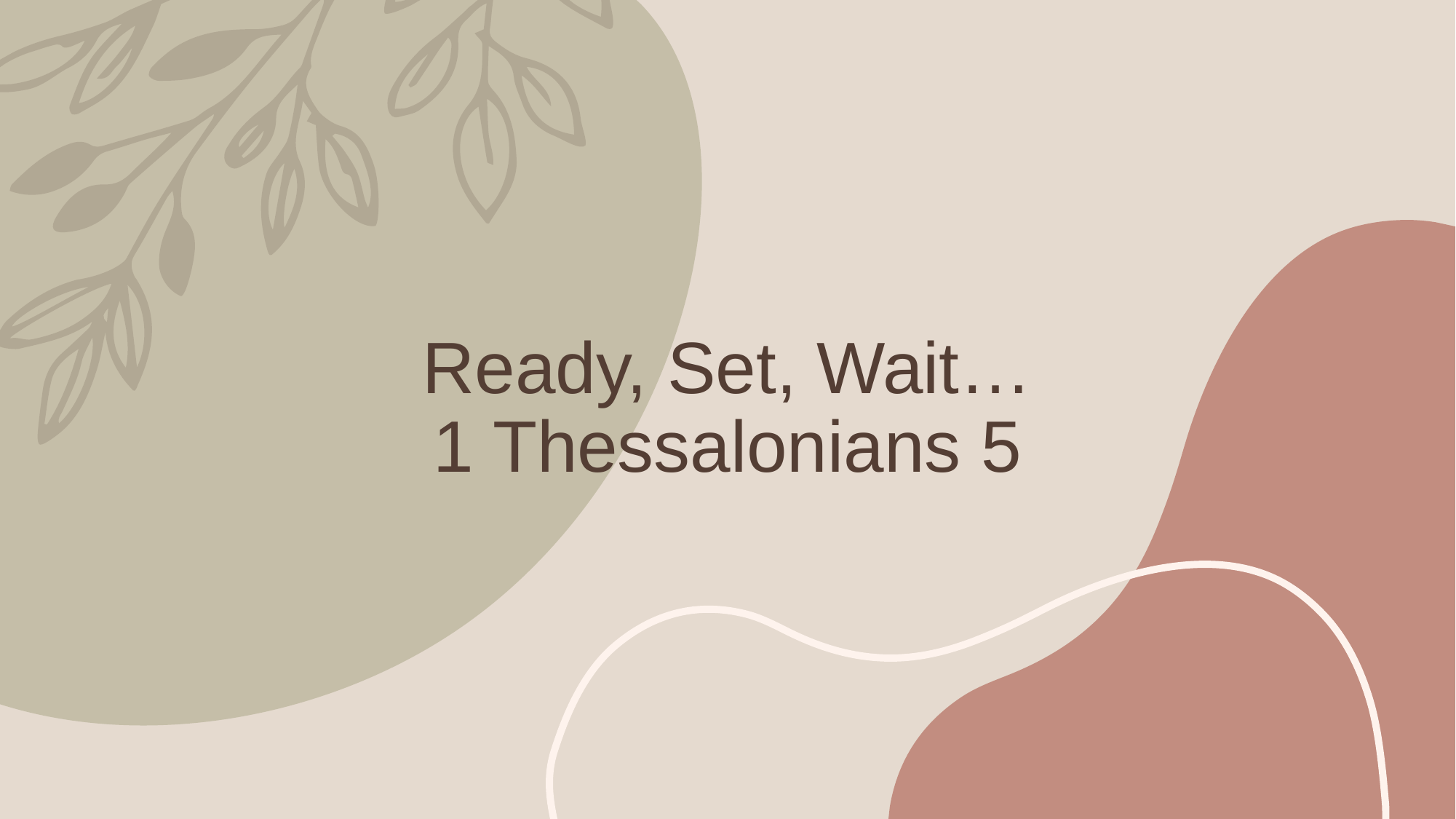

# Ready, Set, Wait… 1 Thessalonians 5